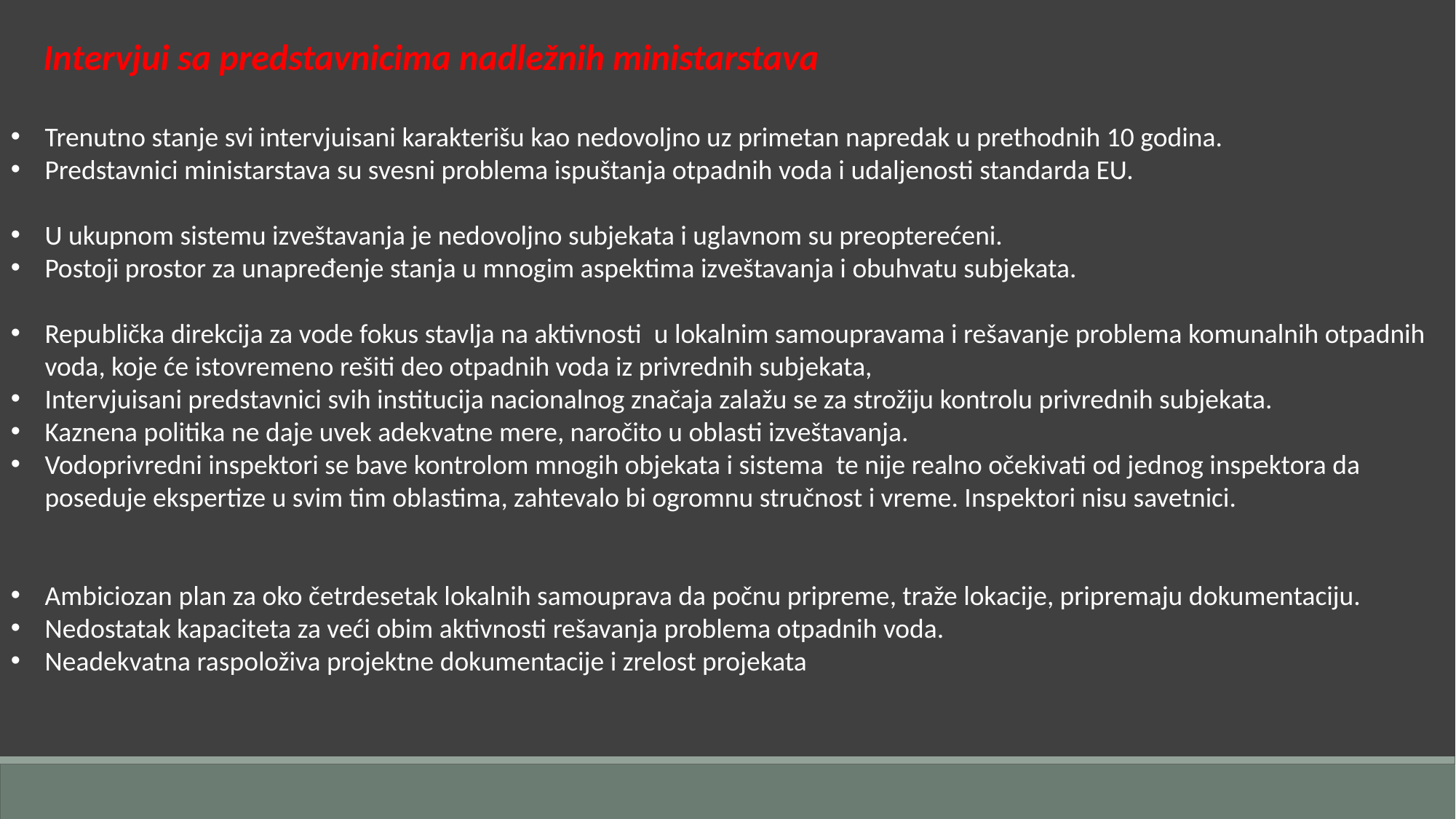

Intervjui sa predstavnicima nadležnih ministarstava

Trenutno stanje svi intervjuisani karakterišu kao nedovoljno uz primetan napredak u prethodnih 10 godina.
Predstavnici ministarstava su svesni problema ispuštanja otpadnih voda i udaljenosti standarda EU.

U ukupnom sistemu izveštavanja je nedovoljno subjekata i uglavnom su preopterećeni.
Postoji prostor za unapređenje stanja u mnogim aspektima izveštavanja i obuhvatu subjekata.

Republička direkcija za vode fokus stavlja na aktivnosti  u lokalnim samoupravama i rešavanje problema komunalnih otpadnih voda, koje će istovremeno rešiti deo otpadnih voda iz privrednih subjekata,
Intervjuisani predstavnici svih institucija nacionalnog značaja zalažu se za strožiju kontrolu privrednih subjekata.
Kaznena politika ne daje uvek adekvatne mere, naročito u oblasti izveštavanja.
Vodoprivredni inspektori se bave kontrolom mnogih objekata i sistema  te nije realno očekivati od jednog inspektora da poseduje ekspertize u svim tim oblastima, zahtevalo bi ogromnu stručnost i vreme. Inspektori nisu savetnici.

Ambiciozan plan za oko četrdesetak lokalnih samouprava da počnu pripreme, traže lokacije, pripremaju dokumentaciju.
Nedostatak kapaciteta za veći obim aktivnosti rešavanja problema otpadnih voda.
Neadekvatna raspoloživa projektne dokumentacije i zrelost projekata